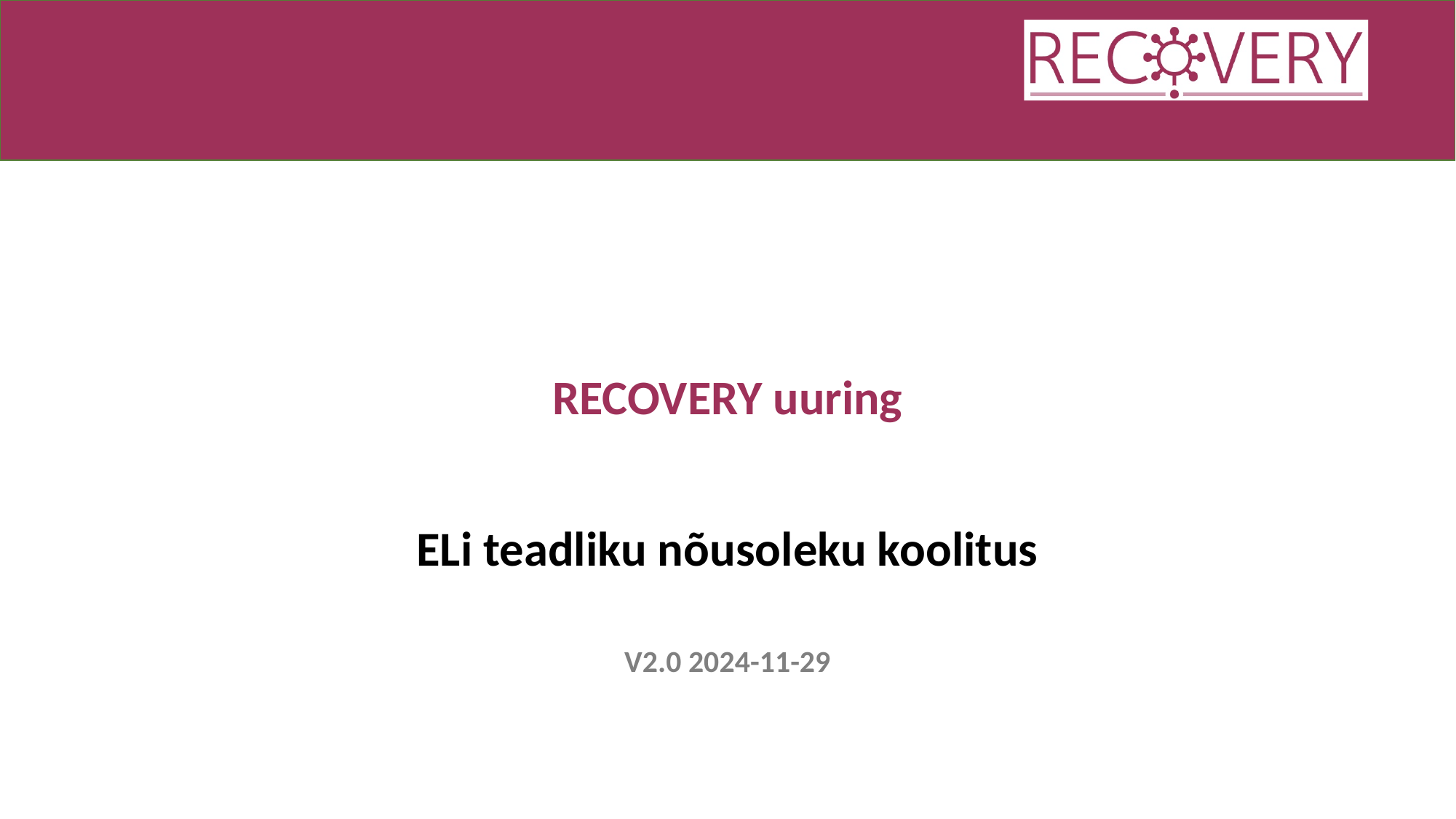

# RECOVERY uuring
ELi teadliku nõusoleku koolitus

V2.0 2024-11-29